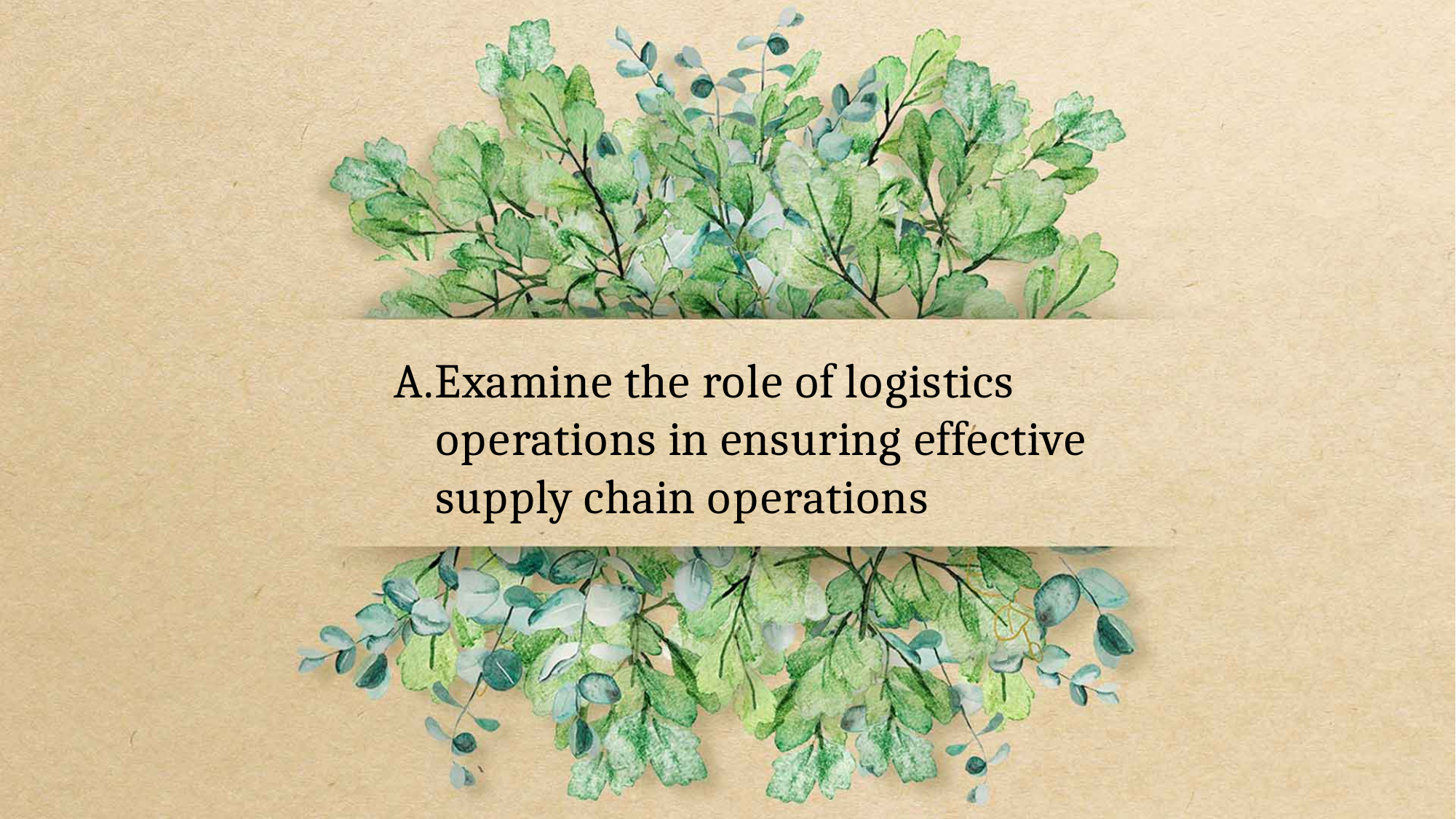

Examine the role of logistics operations in ensuring effective supply chain operations